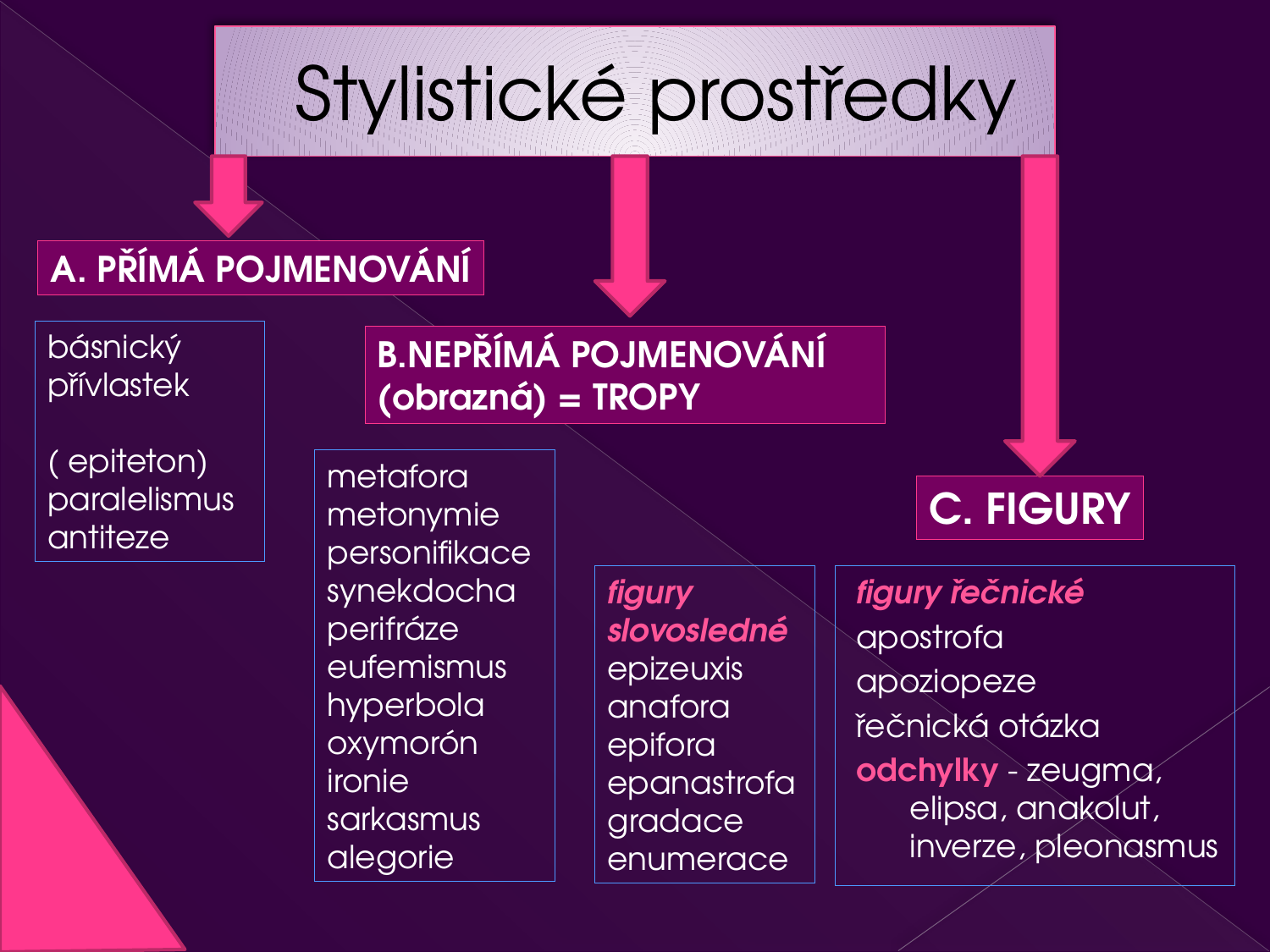

# Stylistické prostředky

A. PŘÍMÁ POJMENOVÁNÍ
básnický přívlastek                ( epiteton)
paralelismus
antiteze
B.NEPŘÍMÁ POJMENOVÁNÍ (obrazná) = TROPY
metafora
metonymie
personifikace
synekdocha
perifráze
eufemismus
hyperbola
oxymorón
ironie
sarkasmus
alegorie
C. FIGURY
figury
slovosledné
epizeuxis
anafora
epifora
epanastrofa
gradace
enumerace
figury řečnické
apostrofa
apoziopeze
řečnická otázka
odchylky - zeugma, elipsa, anakolut, inverze, pleonasmus